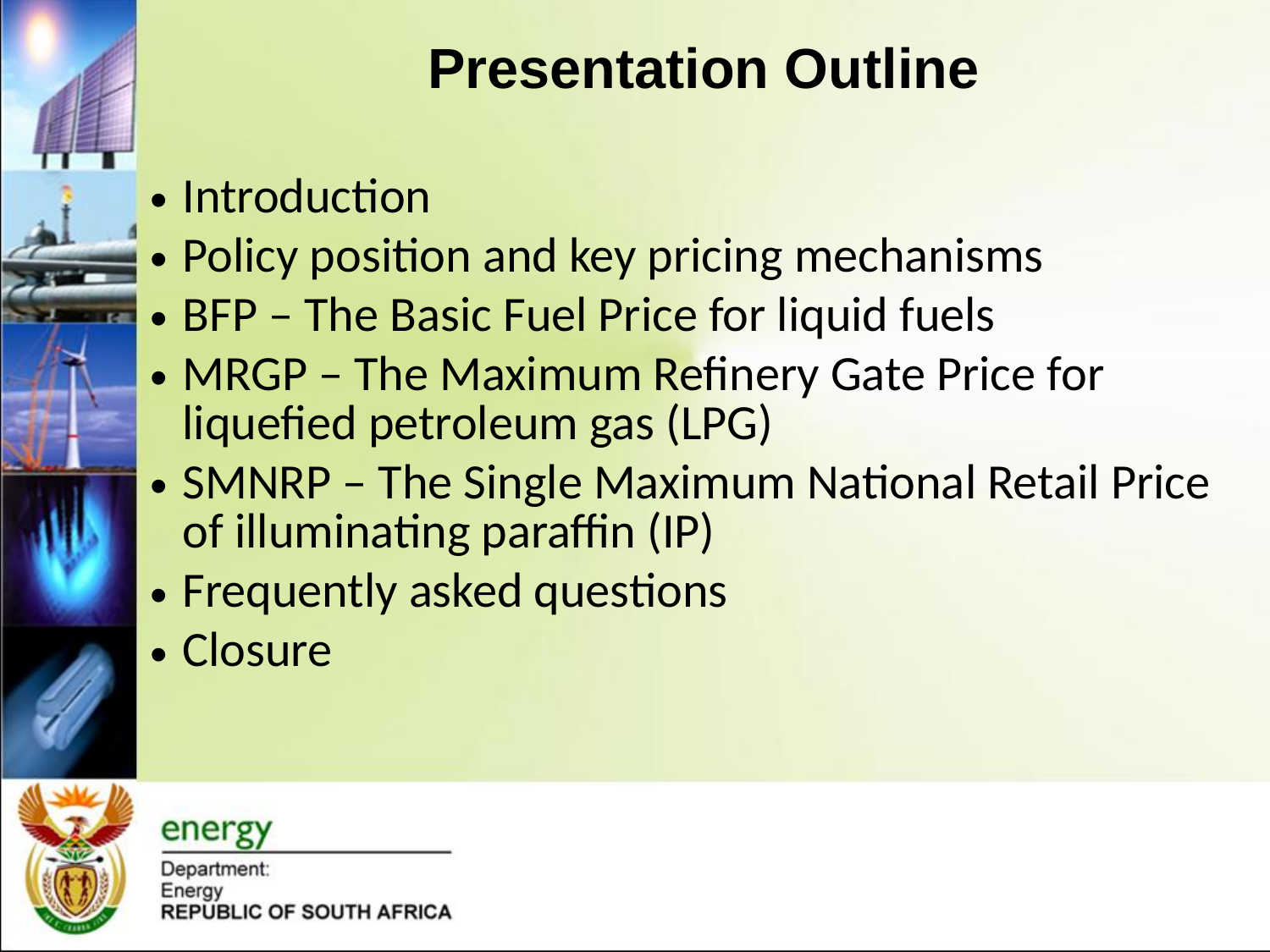

# Presentation Outline
Introduction
Policy position and key pricing mechanisms
BFP – The Basic Fuel Price for liquid fuels
MRGP – The Maximum Refinery Gate Price for liquefied petroleum gas (LPG)
SMNRP – The Single Maximum National Retail Price of illuminating paraffin (IP)
Frequently asked questions
Closure